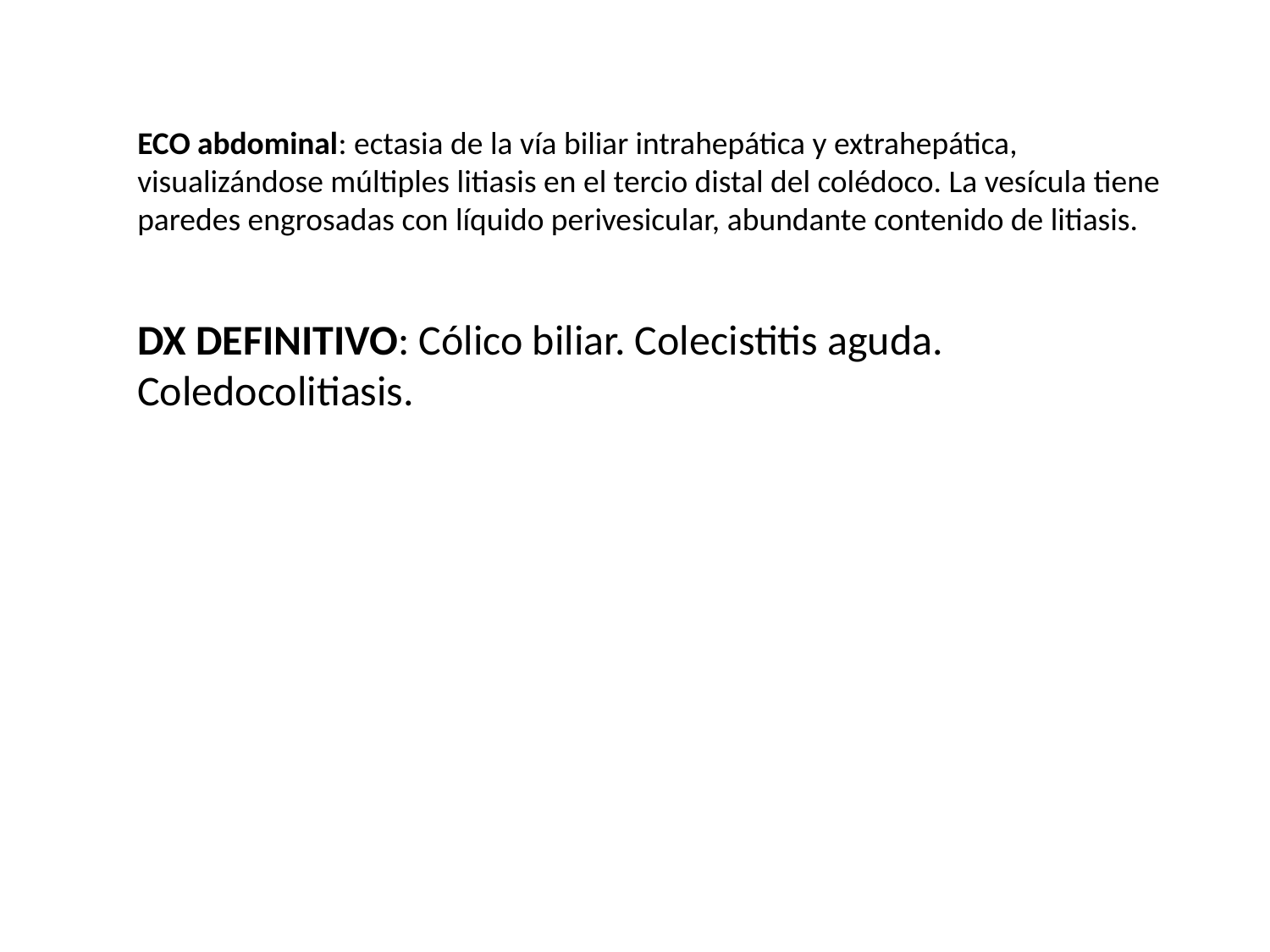

ECO abdominal: ectasia de la vía biliar intrahepática y extrahepática, visualizándose múltiples litiasis en el tercio distal del colédoco. La vesícula tiene paredes engrosadas con líquido perivesicular, abundante contenido de litiasis.

DX DEFINITIVO: Cólico biliar. Colecistitis aguda. Coledocolitiasis.